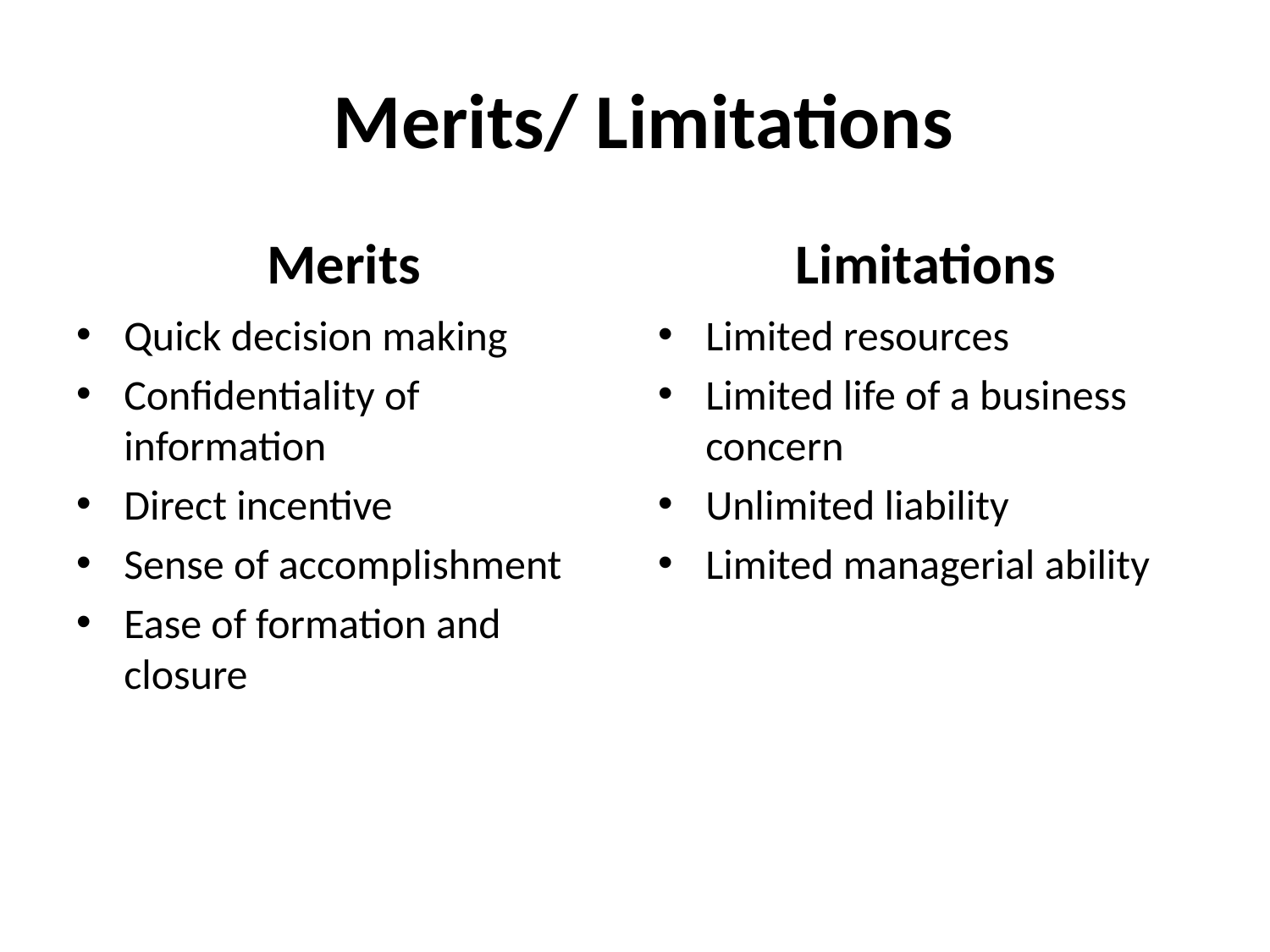

# Merits/ Limitations
Merits
Limitations
Quick decision making
Confidentiality of information
Direct incentive
Sense of accomplishment
Ease of formation and closure

Limited resources
Limited life of a business concern
Unlimited liability
Limited managerial ability